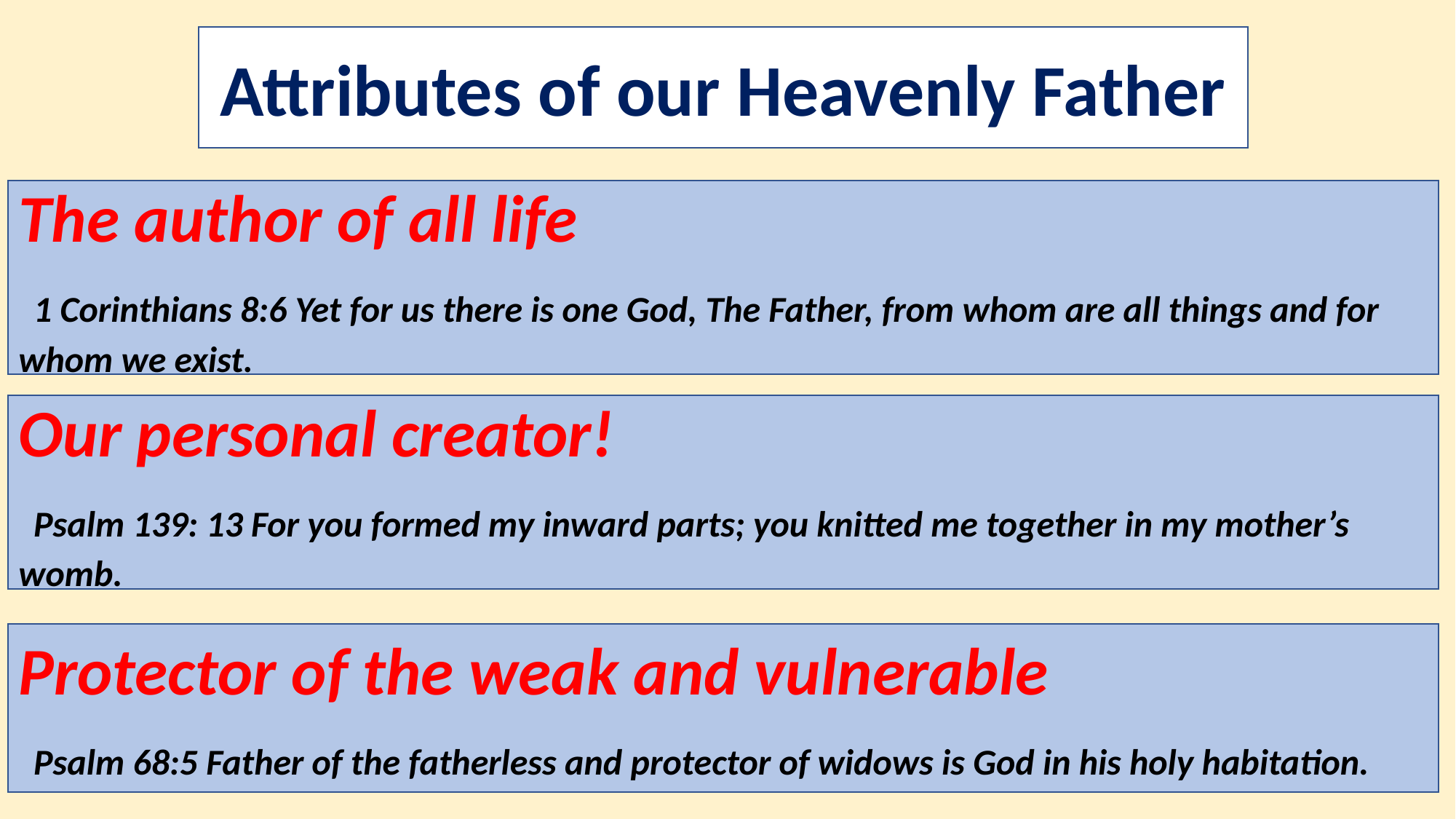

Attributes of our Heavenly Father
The author of all life
 1 Corinthians 8:6 Yet for us there is one God, The Father, from whom are all things and for whom we exist.
Our personal creator!
 Psalm 139: 13 For you formed my inward parts; you knitted me together in my mother’s womb.
Protector of the weak and vulnerable
 Psalm 68:5 Father of the fatherless and protector of widows is God in his holy habitation.